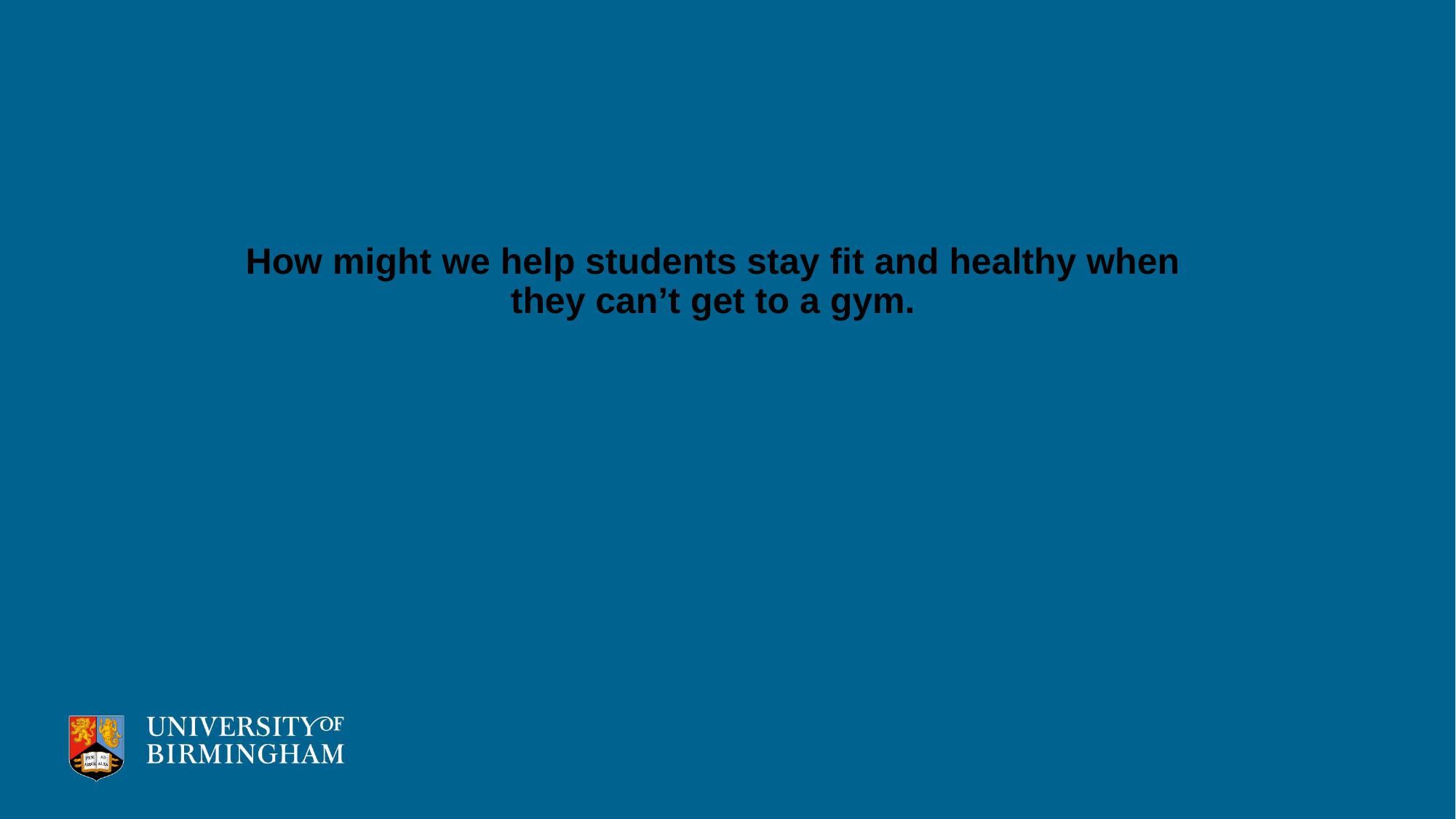

How might we help students stay fit and healthy when they can’t get to a gym.